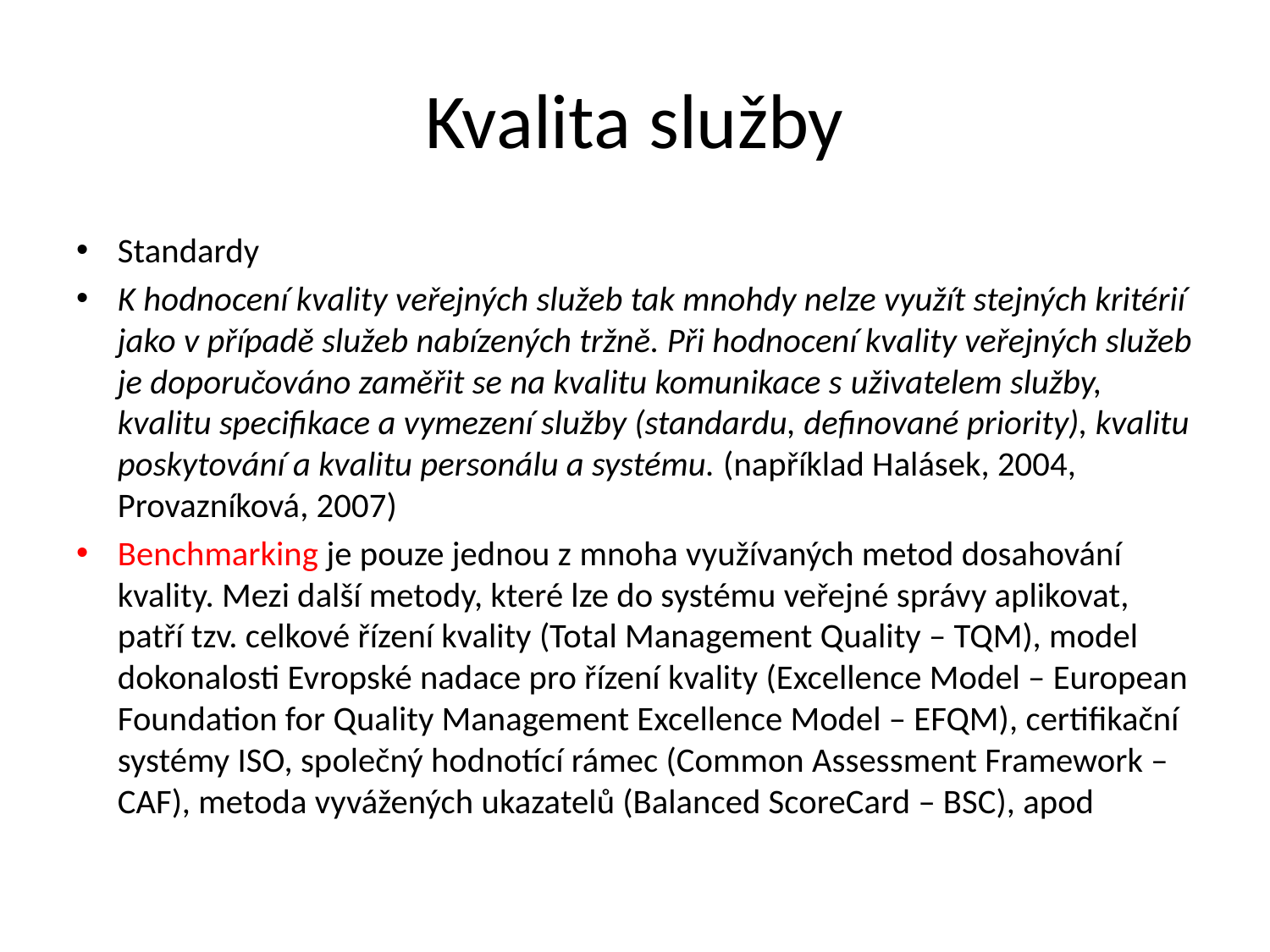

# Kvalita služby
Standardy
K hodnocení kvality veřejných služeb tak mnohdy nelze využít stejných kritérií jako v případě služeb nabízených tržně. Při hodnocení kvality veřejných služeb je doporučováno zaměřit se na kvalitu komunikace s uživatelem služby, kvalitu specifikace a vymezení služby (standardu, definované priority), kvalitu poskytování a kvalitu personálu a systému. (například Halásek, 2004, Provazníková, 2007)
Benchmarking je pouze jednou z mnoha využívaných metod dosahování kvality. Mezi další metody, které lze do systému veřejné správy aplikovat, patří tzv. celkové řízení kvality (Total Management Quality – TQM), model dokonalosti Evropské nadace pro řízení kvality (Excellence Model – European Foundation for Quality Management Excellence Model – EFQM), certifikační systémy ISO, společný hodnotící rámec (Common Assessment Framework – CAF), metoda vyvážených ukazatelů (Balanced ScoreCard – BSC), apod